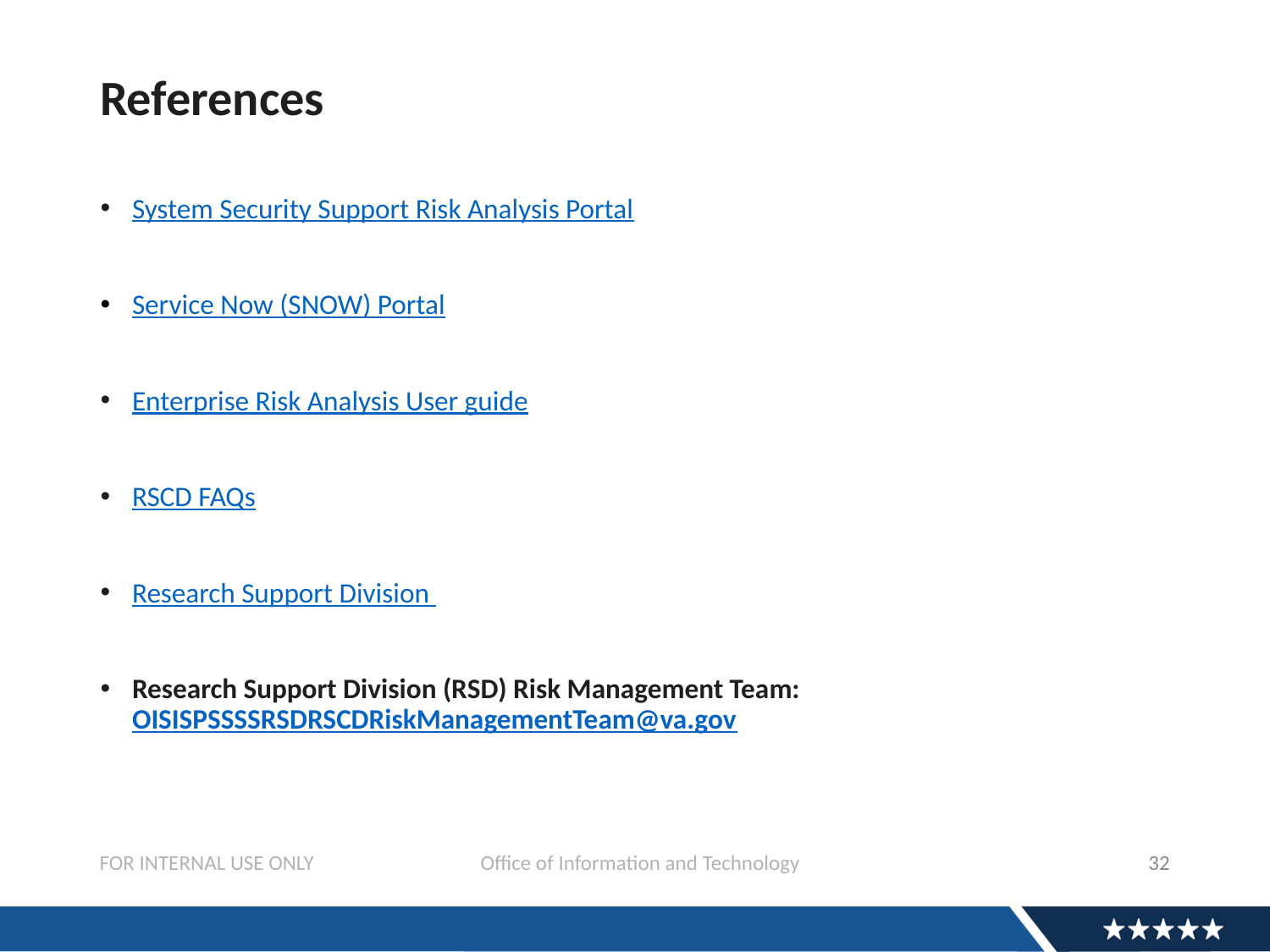

# References
System Security Support Risk Analysis Portal

Service Now (SNOW) Portal

Enterprise Risk Analysis User guide

RSCD FAQs

Research Support Division

Research Support Division (RSD) Risk Management Team: OISISPSSSSRSDRSCDRiskManagementTeam@va.gov
FOR INTERNAL USE ONLY		Office of Information and Technology
32